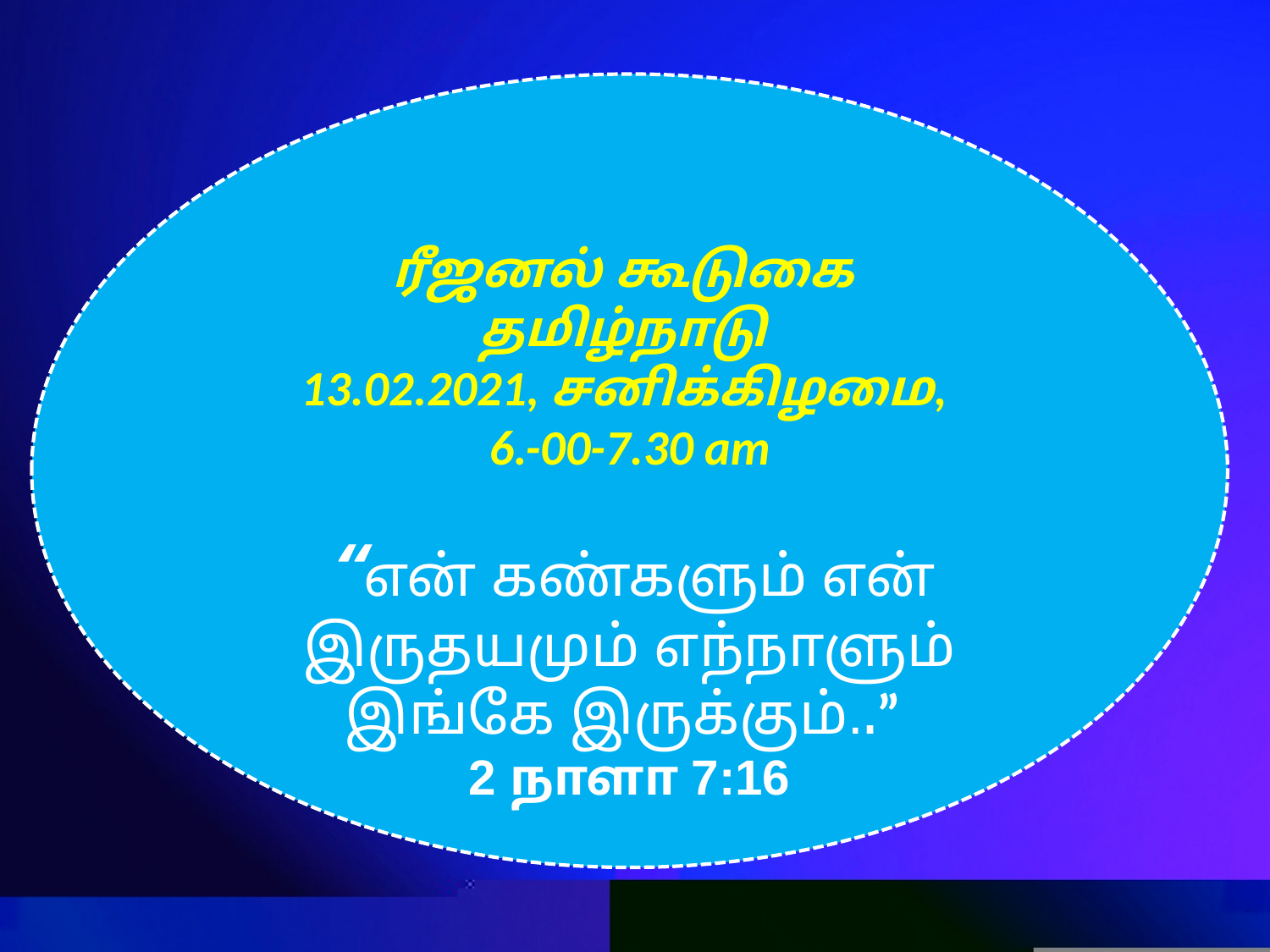

ரீஜனல் கூடுகை
தமிழ்நாடு
13.02.2021, சனிக்கிழமை,
6.-00-7.30 am

“என் கண்களும் என் இருதயமும் எந்நாளும் இங்கே இருக்கும்..”
2 நாளா 7:16